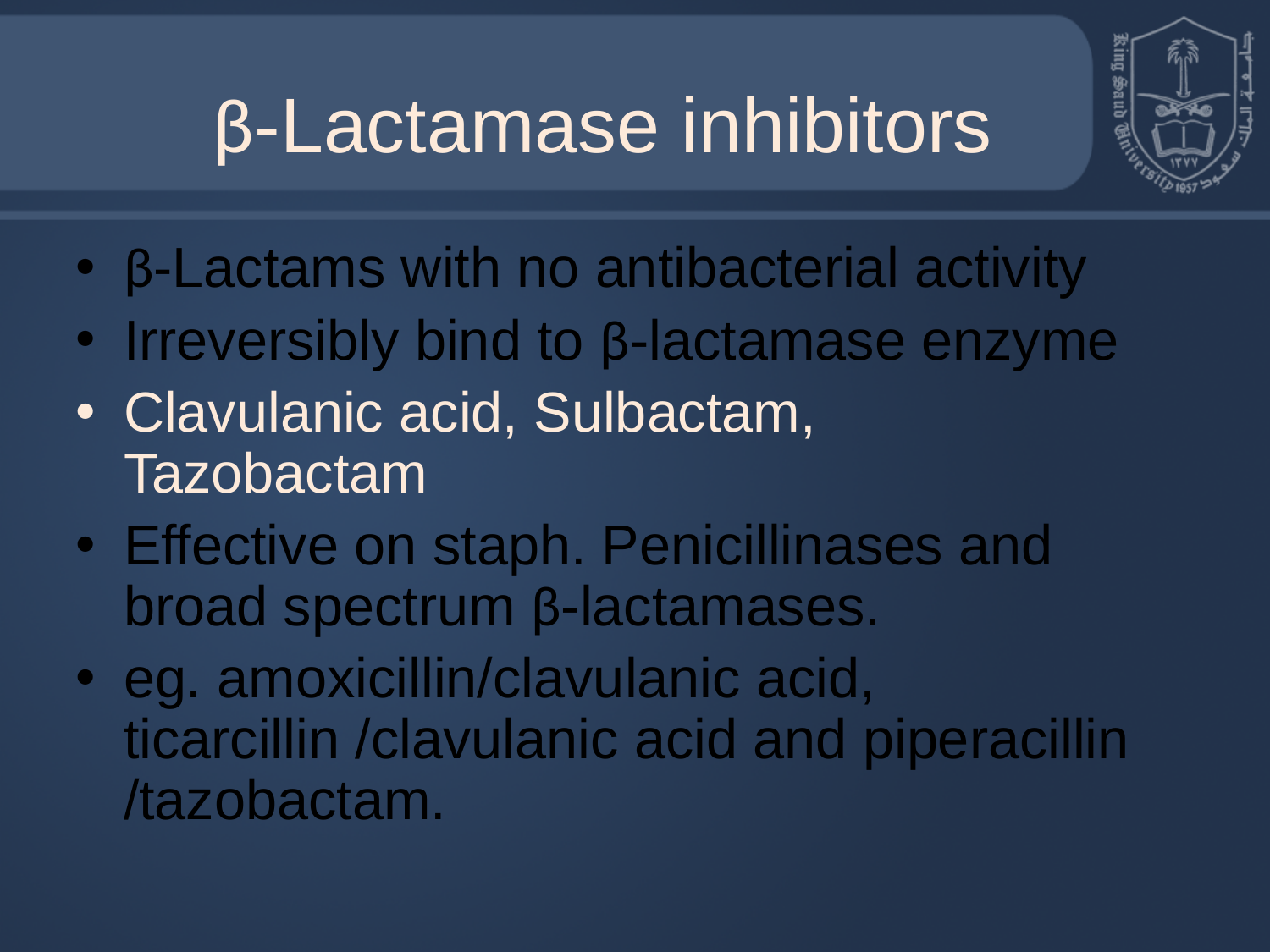

# β-Lactamase inhibitors
β-Lactams with no antibacterial activity
Irreversibly bind to β-lactamase enzyme
Clavulanic acid, Sulbactam, Tazobactam
Effective on staph. Penicillinases and broad spectrum β-lactamases.
eg. amoxicillin/clavulanic acid, ticarcillin /clavulanic acid and piperacillin /tazobactam.